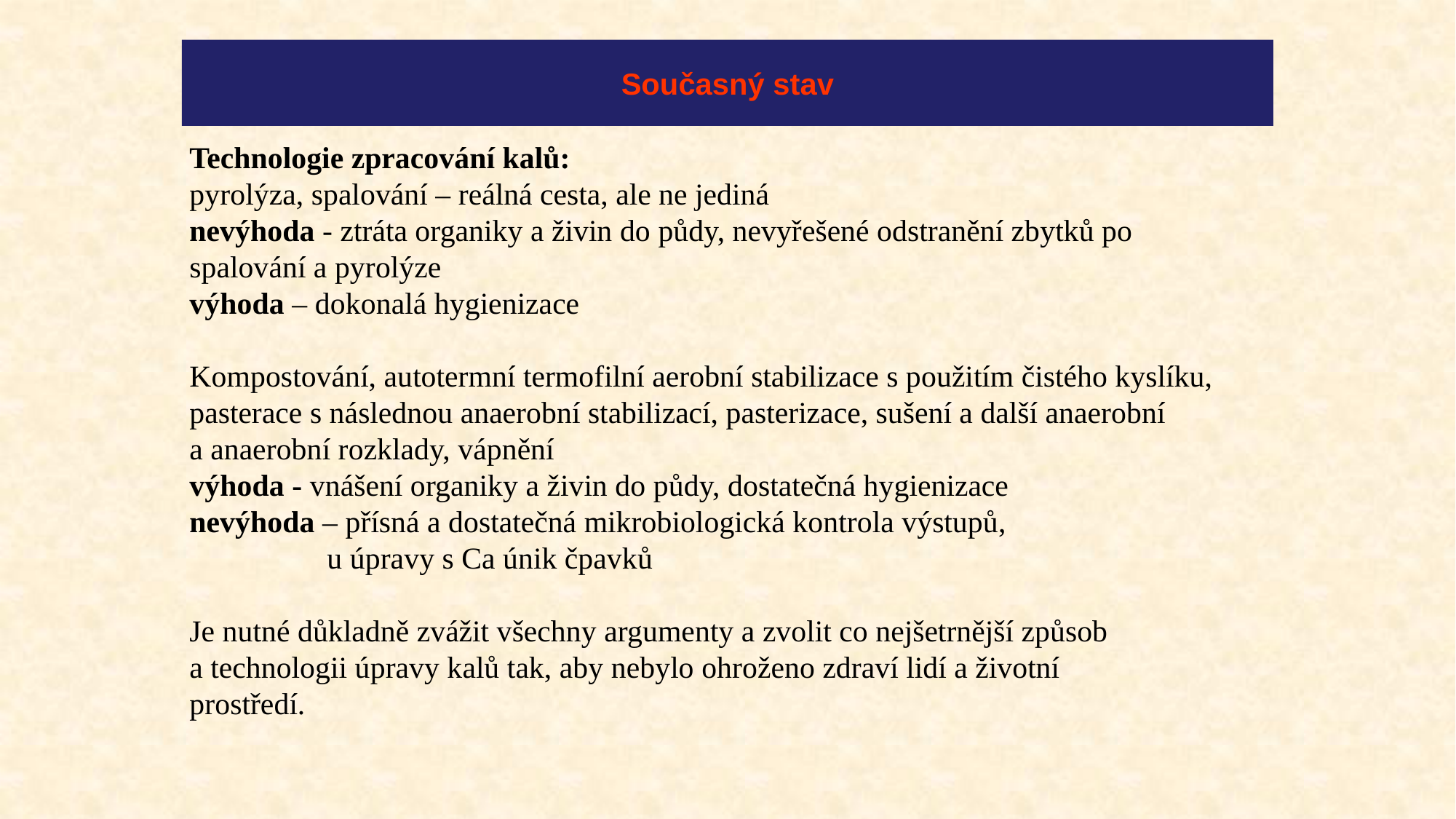

Současný stav

Technologie zpracování kalů:
pyrolýza, spalování – reálná cesta, ale ne jediná
nevýhoda - ztráta organiky a živin do půdy, nevyřešené odstranění zbytků po
spalování a pyrolýze
výhoda – dokonalá hygienizace

Kompostování, autotermní termofilní aerobní stabilizace s použitím čistého kyslíku,
pasterace s následnou anaerobní stabilizací, pasterizace, sušení a další anaerobní
a anaerobní rozklady, vápnění
výhoda - vnášení organiky a živin do půdy, dostatečná hygienizace
nevýhoda – přísná a dostatečná mikrobiologická kontrola výstupů,
                  u úpravy s Ca únik čpavků

Je nutné důkladně zvážit všechny argumenty a zvolit co nejšetrnější způsob
a technologii úpravy kalů tak, aby nebylo ohroženo zdraví lidí a životní
prostředí.